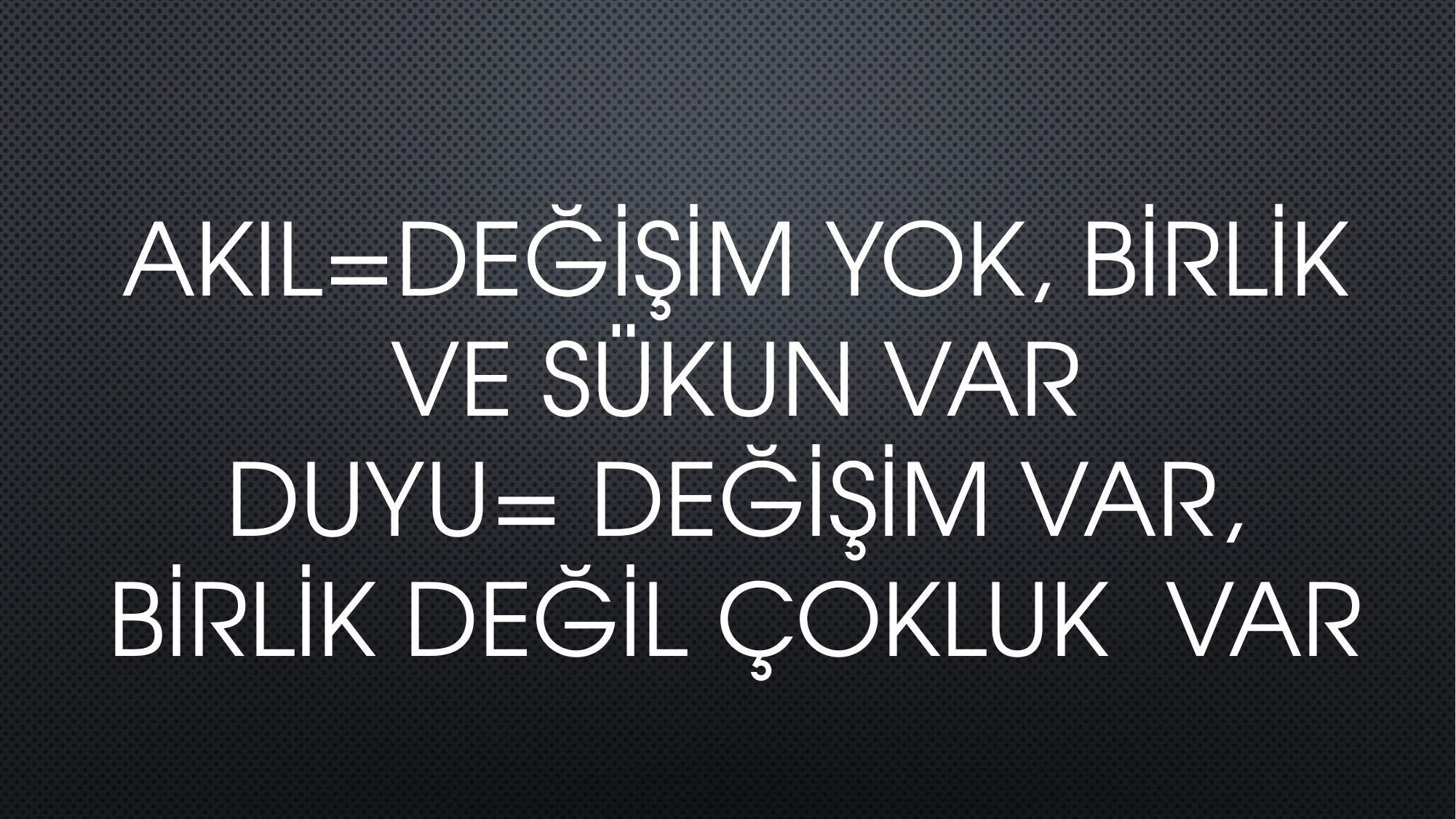

AKIL=DEĞİŞİM YOK, BİRLİK VE SÜKUN VAR
DUYU= DEĞİŞİM VAR, BİRLİK DEĞİL ÇOKLUK  VAR